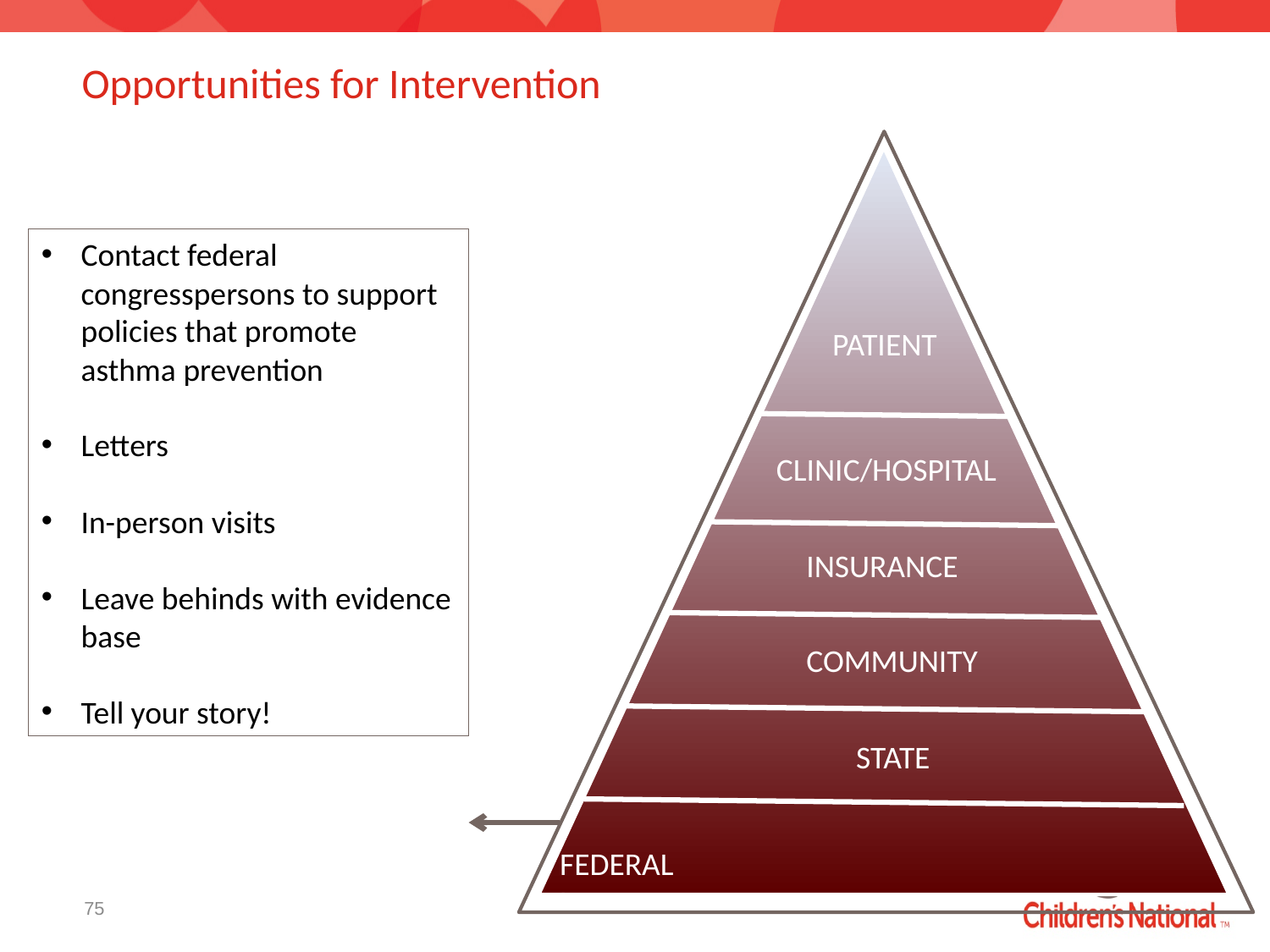

# Opportunities for Intervention

Contact federal congresspersons to support policies that promote asthma prevention

Letters

In-person visits

Leave behinds with evidence base

Tell your story!
PATIENT
CLINIC/HOSPITAL
INSURANCE
COMMUNITY
STATE
FEDERALL
75